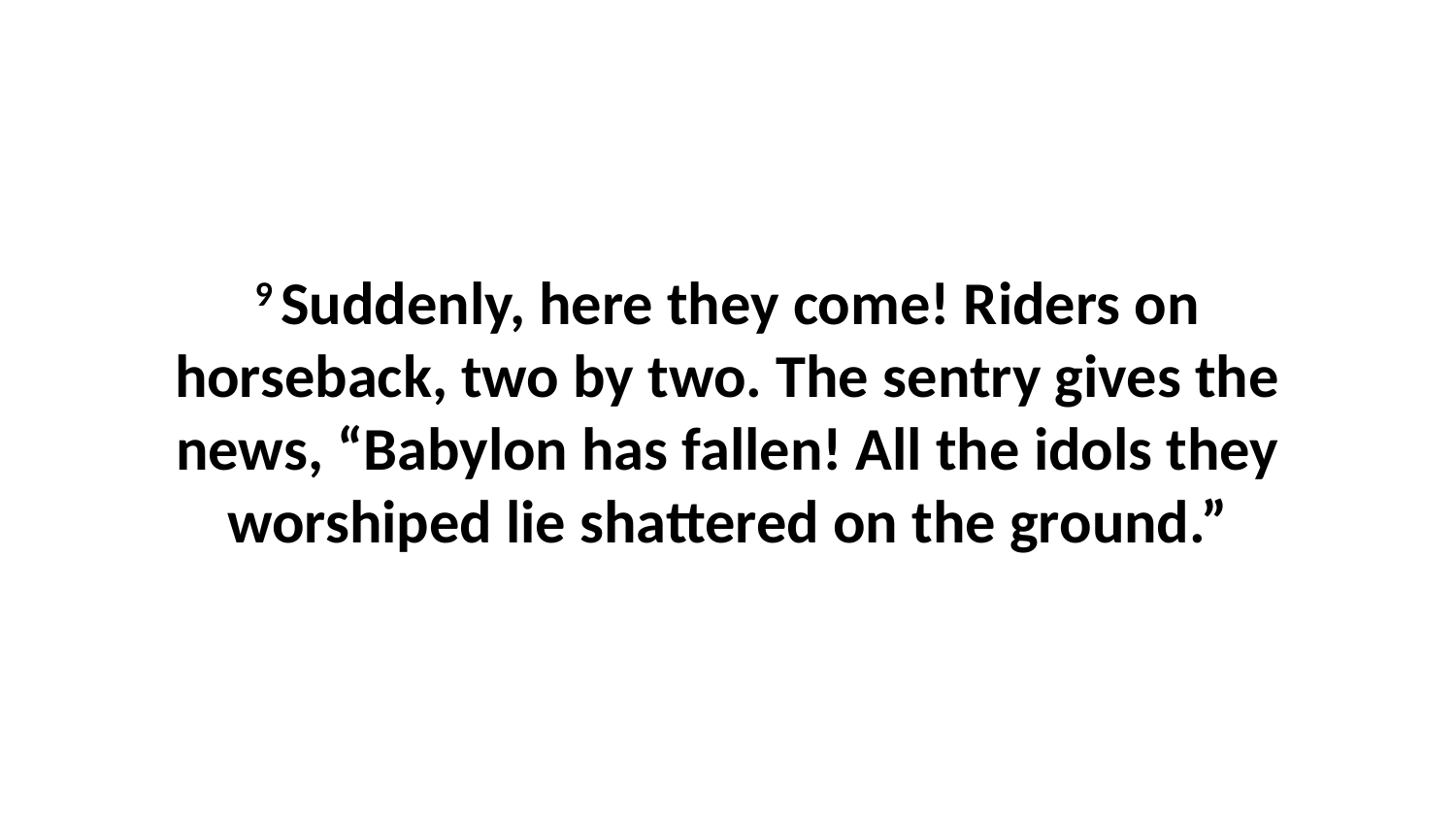

9 Suddenly, here they come! Riders on horseback, two by two. The sentry gives the news, “Babylon has fallen! All the idols they worshiped lie shattered on the ground.”